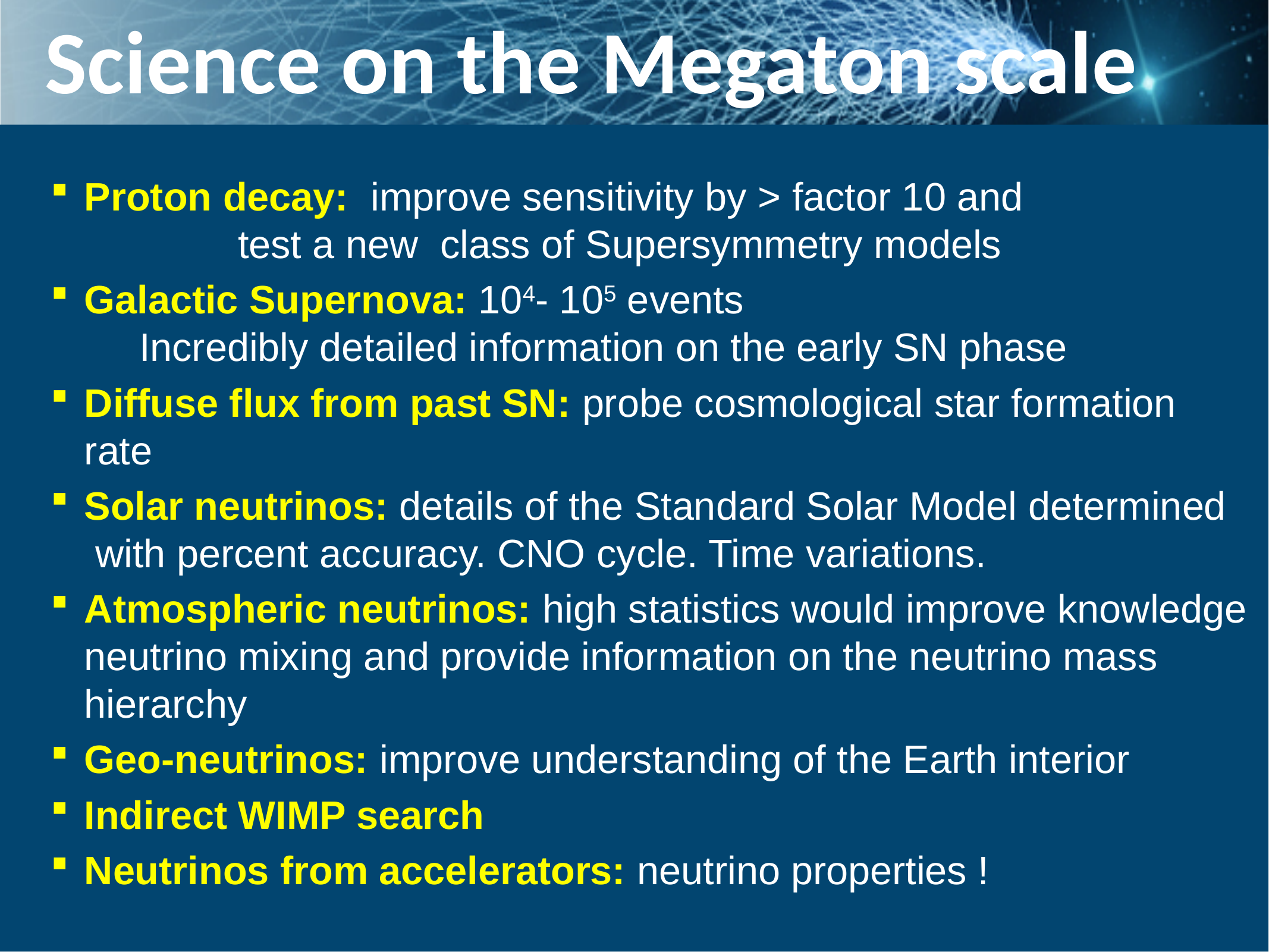

Science on the Megaton scale

Proton decay:  improve sensitivity by > factor 10 and                                   test a new  class of Supersymmetry models
Galactic Supernova: 104- 105 events                                                    Incredibly detailed information on the early SN phase
Diffuse flux from past SN: probe cosmological star formation rate
Solar neutrinos: details of the Standard Solar Model determined    with percent accuracy. CNO cycle. Time variations.
Atmospheric neutrinos: high statistics would improve knowledge neutrino mixing and provide information on the neutrino mass hierarchy
Geo-neutrinos: improve understanding of the Earth interior
Indirect WIMP search
Neutrinos from accelerators: neutrino properties !